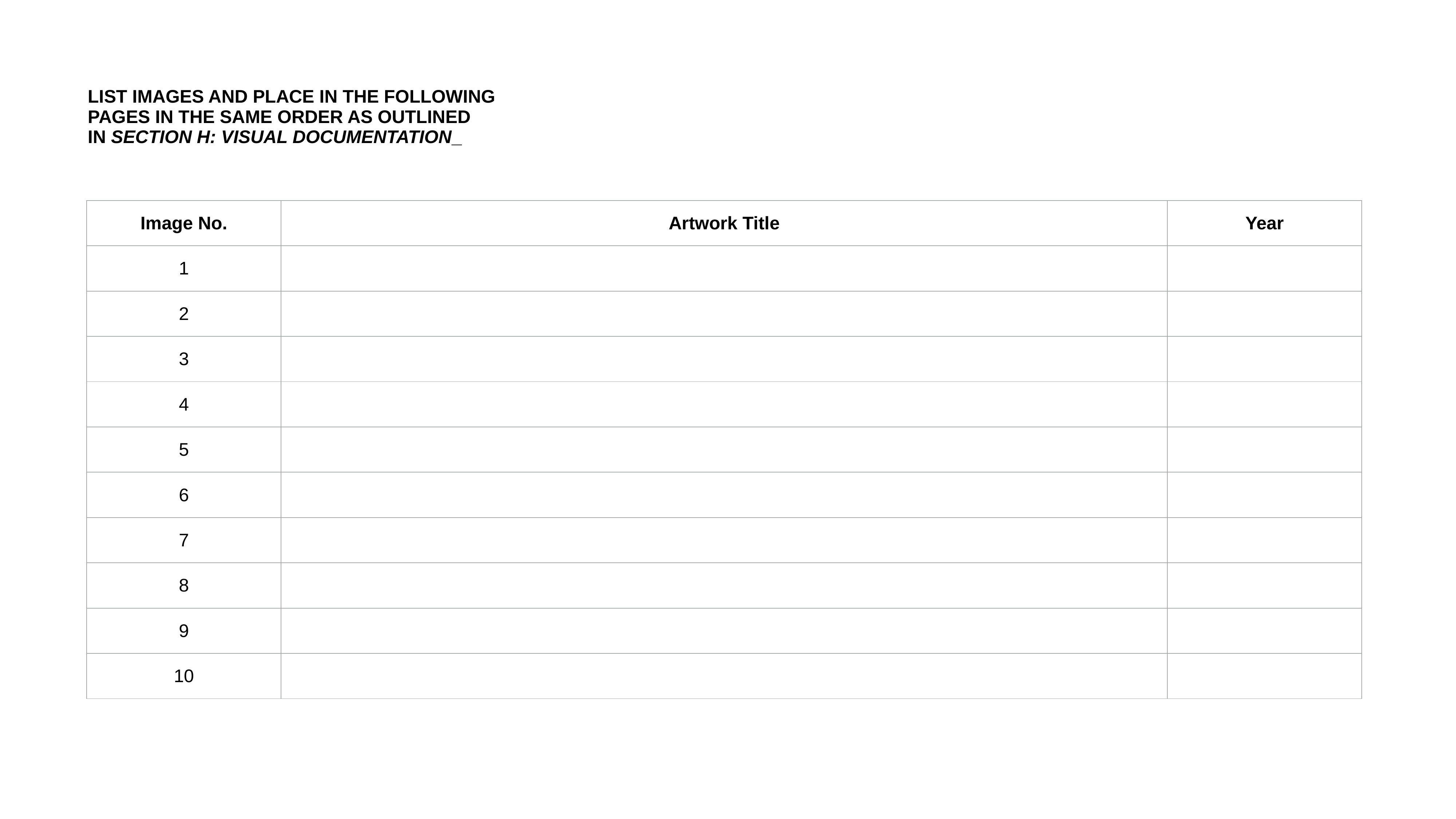

List images and place in the following pages in the same order as outlined
in Section H: Visual Documentation_
| Image No. | Artwork Title | Year |
| --- | --- | --- |
| 1 |  |  |
| 2 |  |  |
| 3 |  |  |
| 4 |  |  |
| 5 |  |  |
| 6 |  |  |
| 7 |  |  |
| 8 |  |  |
| 9 |  |  |
| 10 |  |  |